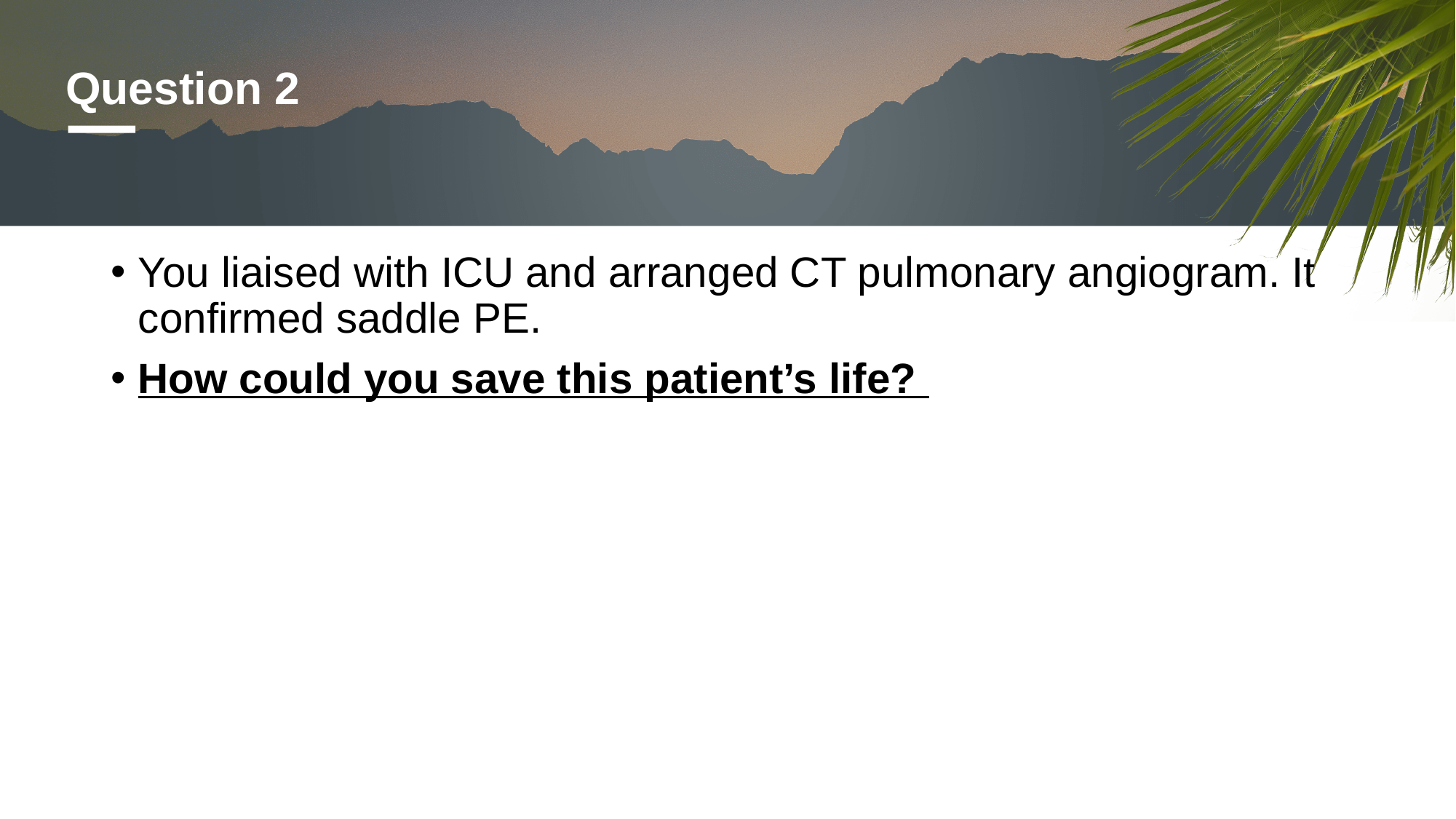

# Question 2
You liaised with ICU and arranged CT pulmonary angiogram. It confirmed saddle PE.
How could you save this patient’s life?